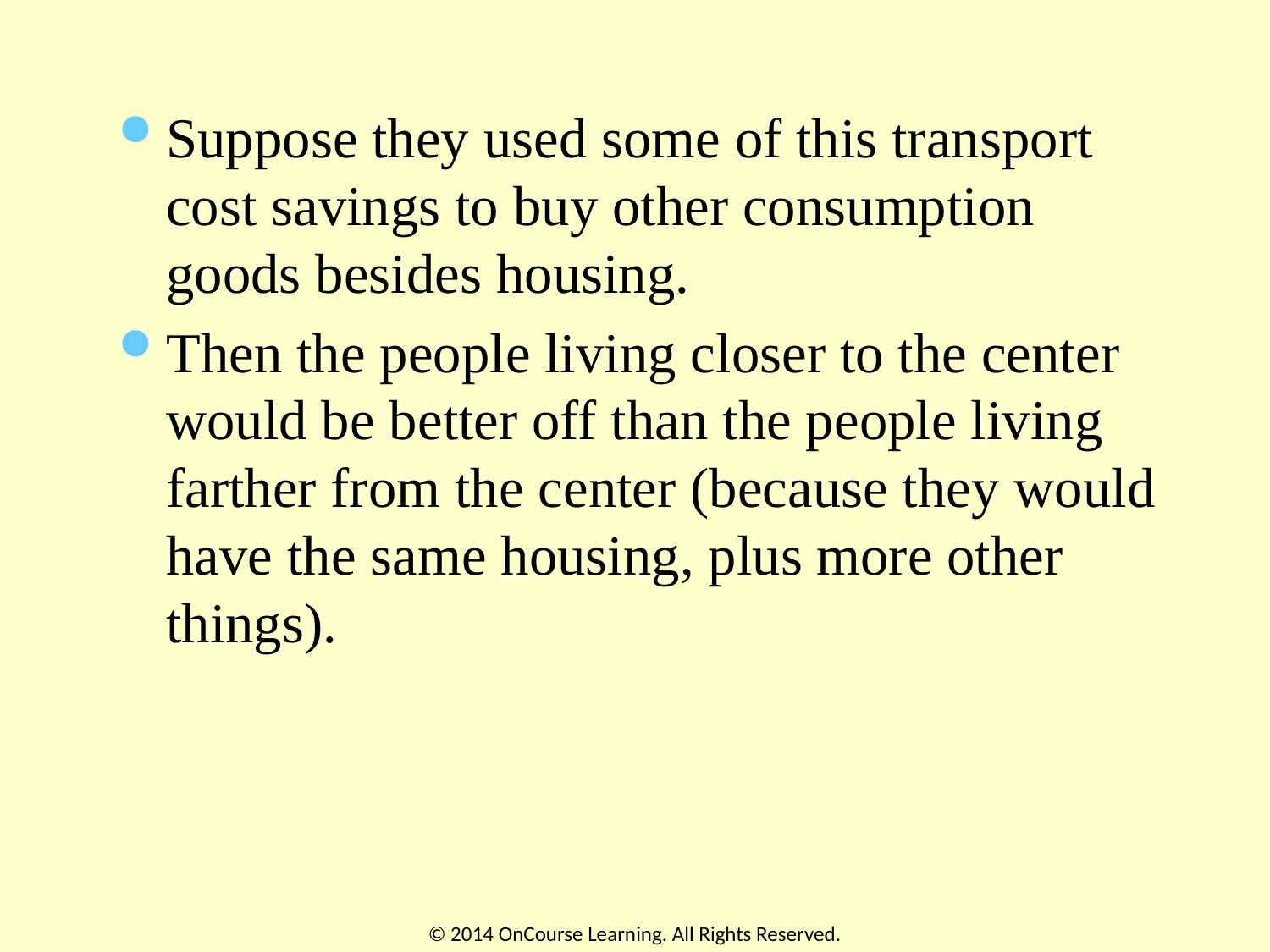

Suppose they used some of this transport cost savings to buy other consumption goods besides housing.
Then the people living closer to the center would be better off than the people living farther from the center (because they would have the same housing, plus more other things).
© 2014 OnCourse Learning. All Rights Reserved.
35